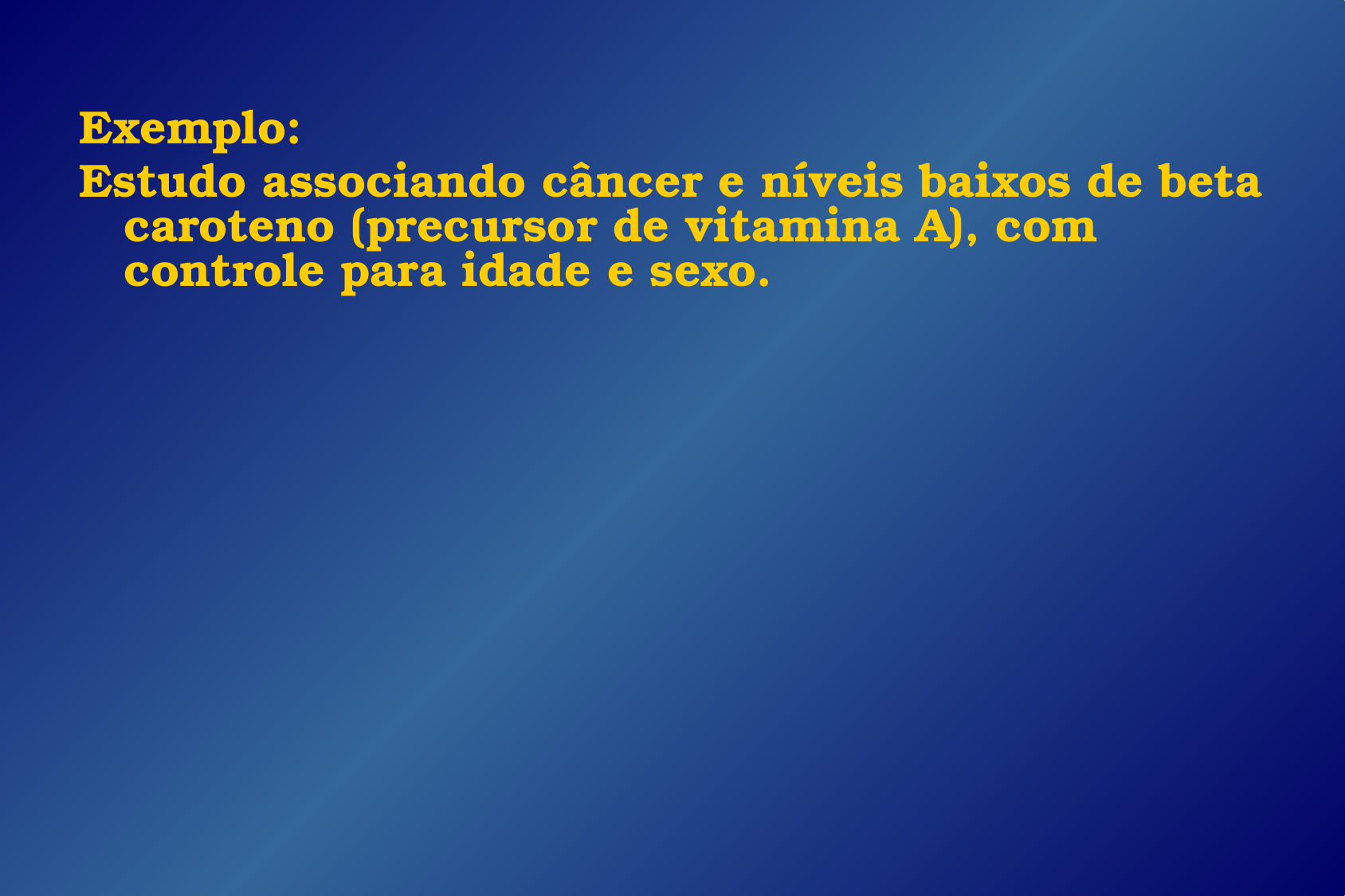

Exemplo:
Estudo associando câncer e níveis baixos de beta caroteno (precursor de vitamina A), com controle para idade e sexo.